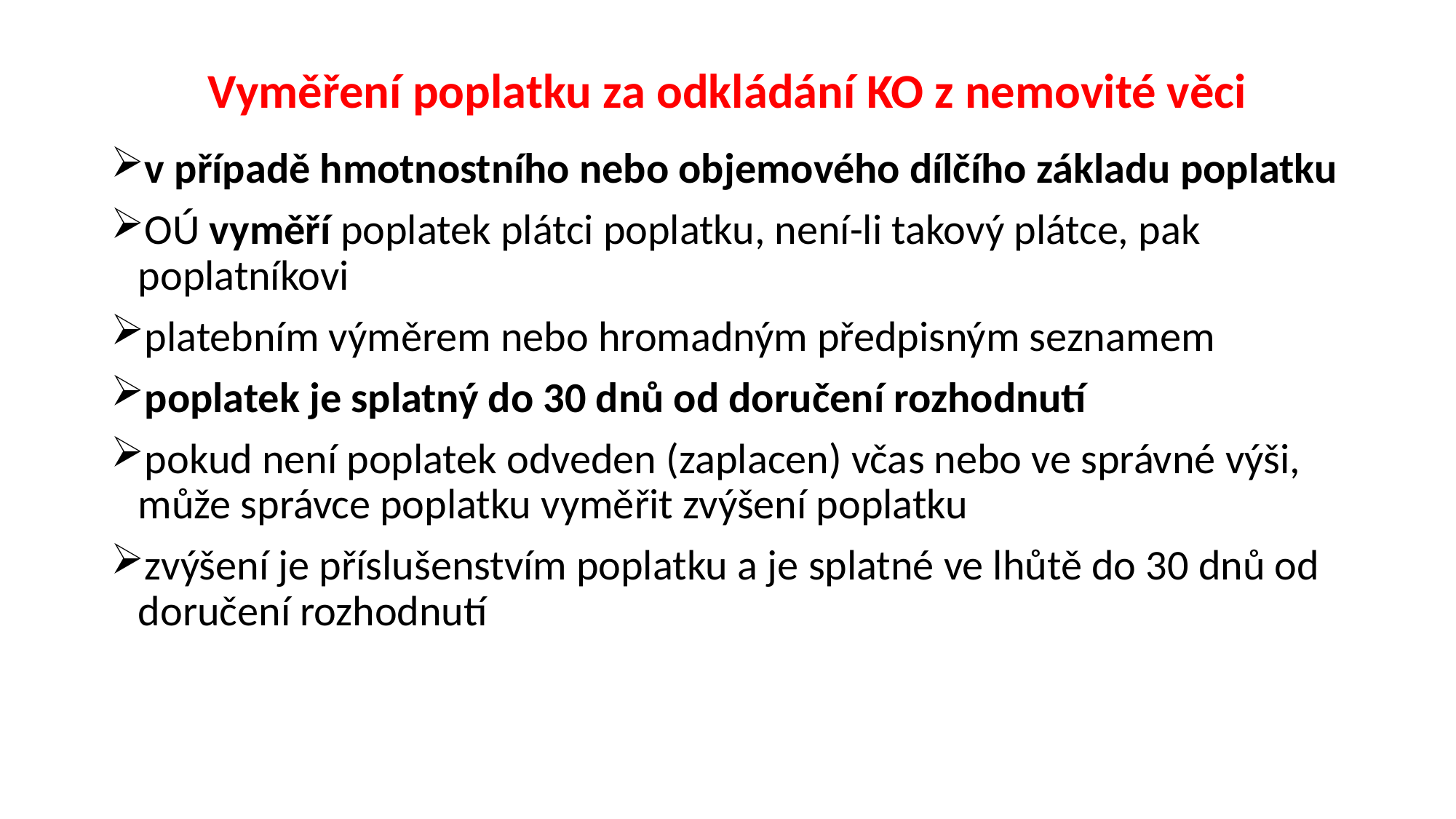

# Vyměření poplatku za odkládání KO z nemovité věci
v případě hmotnostního nebo objemového dílčího základu poplatku
OÚ vyměří poplatek plátci poplatku, není-li takový plátce, pak poplatníkovi
platebním výměrem nebo hromadným předpisným seznamem
poplatek je splatný do 30 dnů od doručení rozhodnutí
pokud není poplatek odveden (zaplacen) včas nebo ve správné výši, může správce poplatku vyměřit zvýšení poplatku
zvýšení je příslušenstvím poplatku a je splatné ve lhůtě do 30 dnů od doručení rozhodnutí